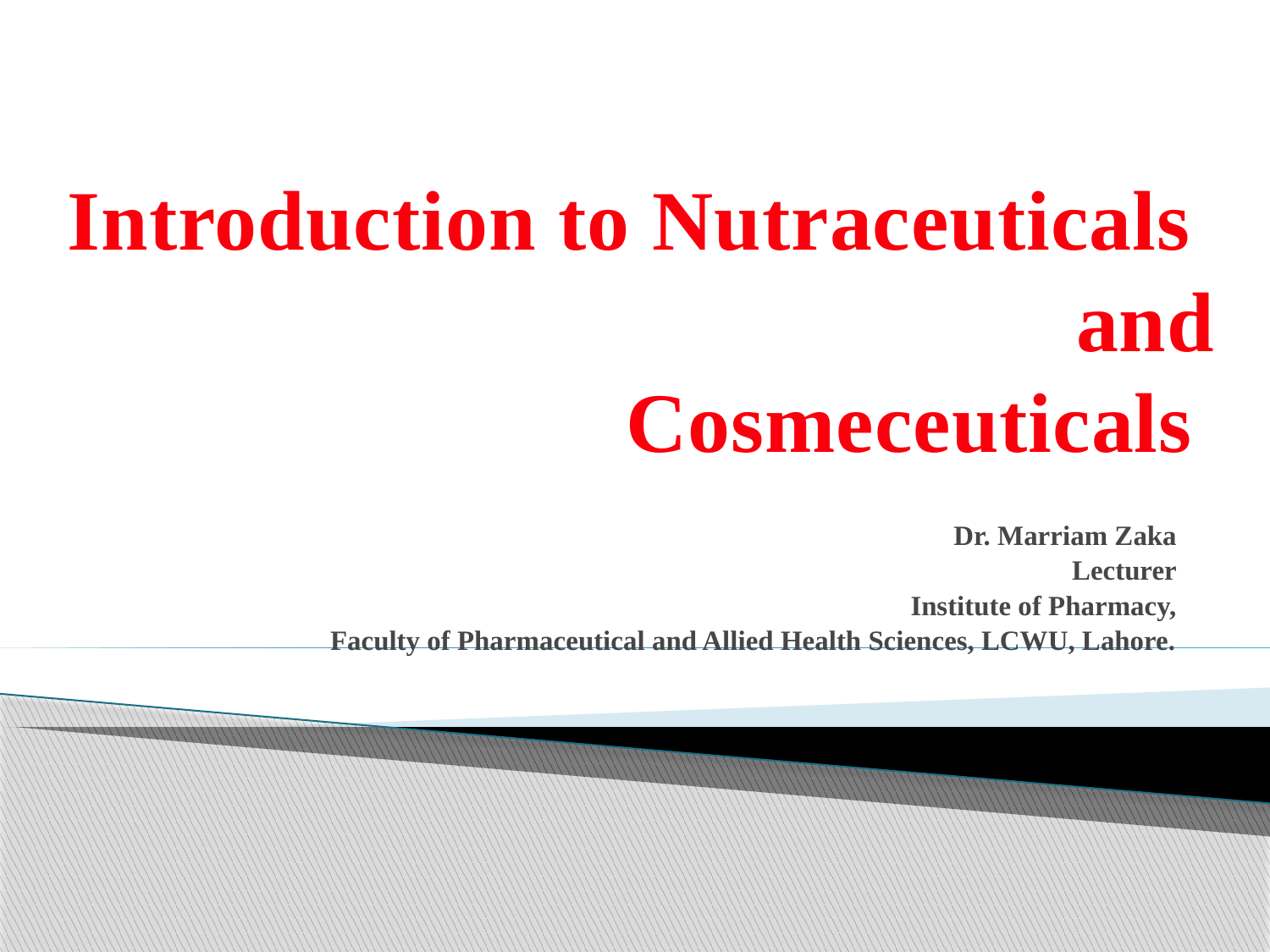

# Introduction to Nutraceuticals and Cosmeceuticals

 Dr. Marriam Zaka
Lecturer
Institute of Pharmacy,
Faculty of Pharmaceutical and Allied Health Sciences, LCWU, Lahore.